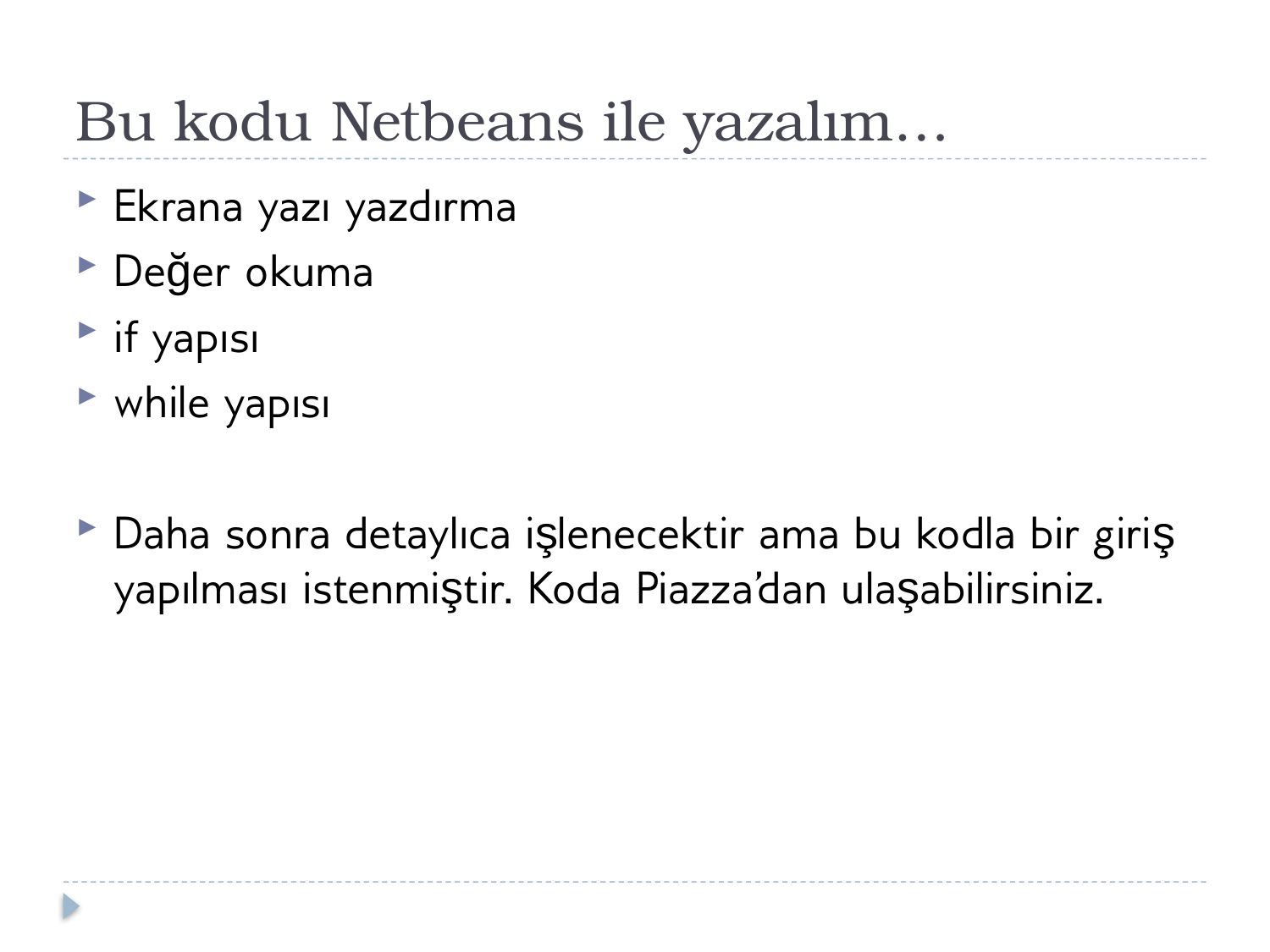

# Bu kodu Netbeans ile yazalım…
Ekrana yazı yazdırma
Değer okuma
if yapısı
while yapısı

Daha sonra detaylıca işlenecektir ama bu kodla bir giriş yapılması istenmiştir. Koda Piazza’dan ulaşabilirsiniz.